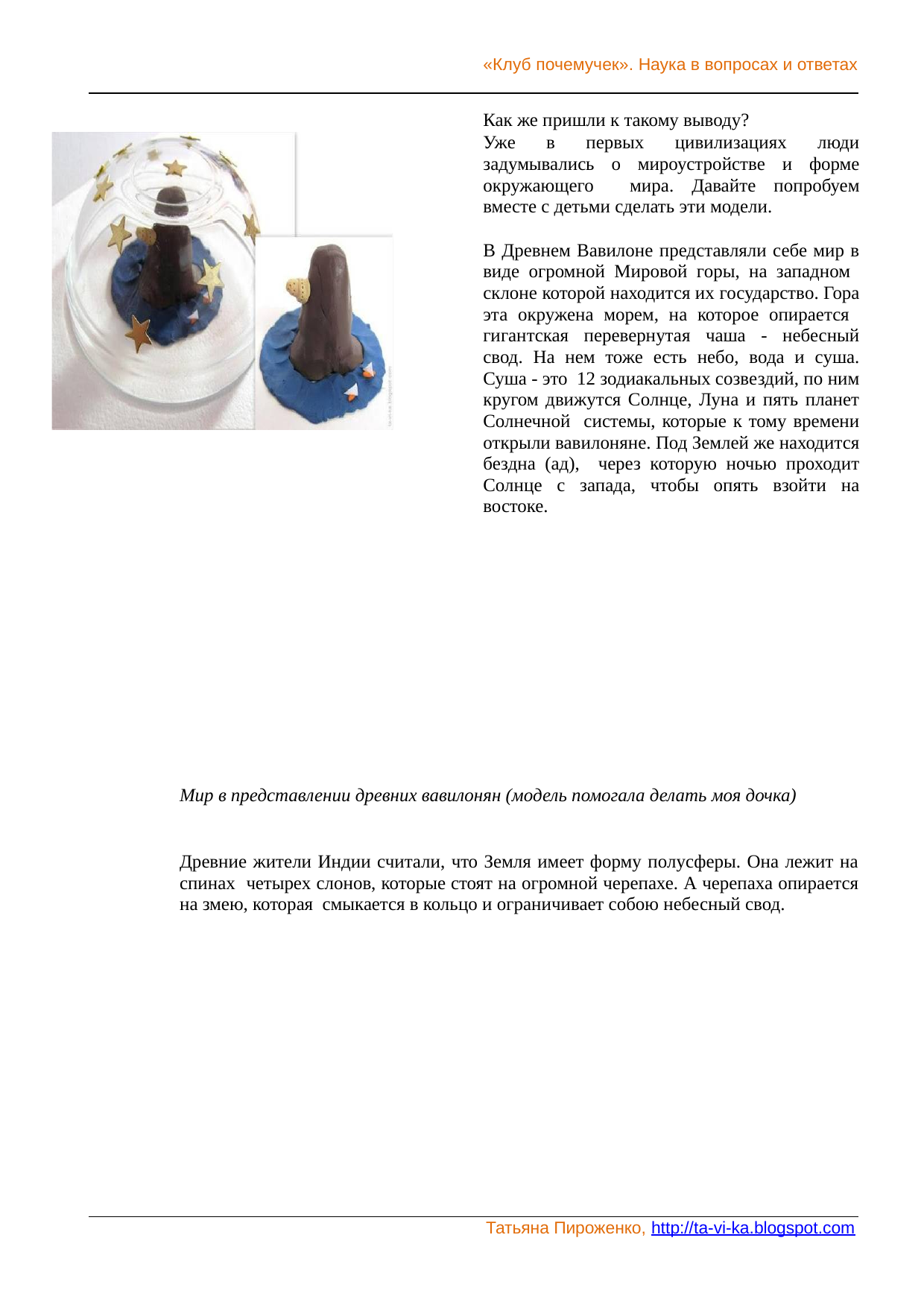

«Клуб почемучек». Наука в вопросах и ответах

Как же пришли к такому выводу?
Уже в первых цивилизациях люди задумывались о мироустройстве и форме окружающего  мира. Давайте попробуем вместе с детьми сделать эти модели.

В Древнем Вавилоне представляли себе мир в виде огромной Мировой горы, на западном  склоне которой находится их государство. Гора эта окружена морем, на которое опирается  гигантская перевернутая чаша - небесный свод. На нем тоже есть небо, вода и суша. Суша - это  12 зодиакальных созвездий, по ним кругом движутся Солнце, Луна и пять планет Солнечной  системы, которые к тому времени открыли вавилоняне. Под Землей же находится бездна (ад),  через которую ночью проходит Солнце с запада, чтобы опять взойти на востоке.

Мир в представлении древних вавилонян (модель помогала делать моя дочка)

Древние жители Индии считали, что Земля имеет форму полусферы. Она лежит на спинах  четырех слонов, которые стоят на огромной черепахе. А черепаха опирается на змею, которая  смыкается в кольцо и ограничивает собою небесный свод.
Татьяна Пироженко, http://ta-vi-ka.blogspot.com